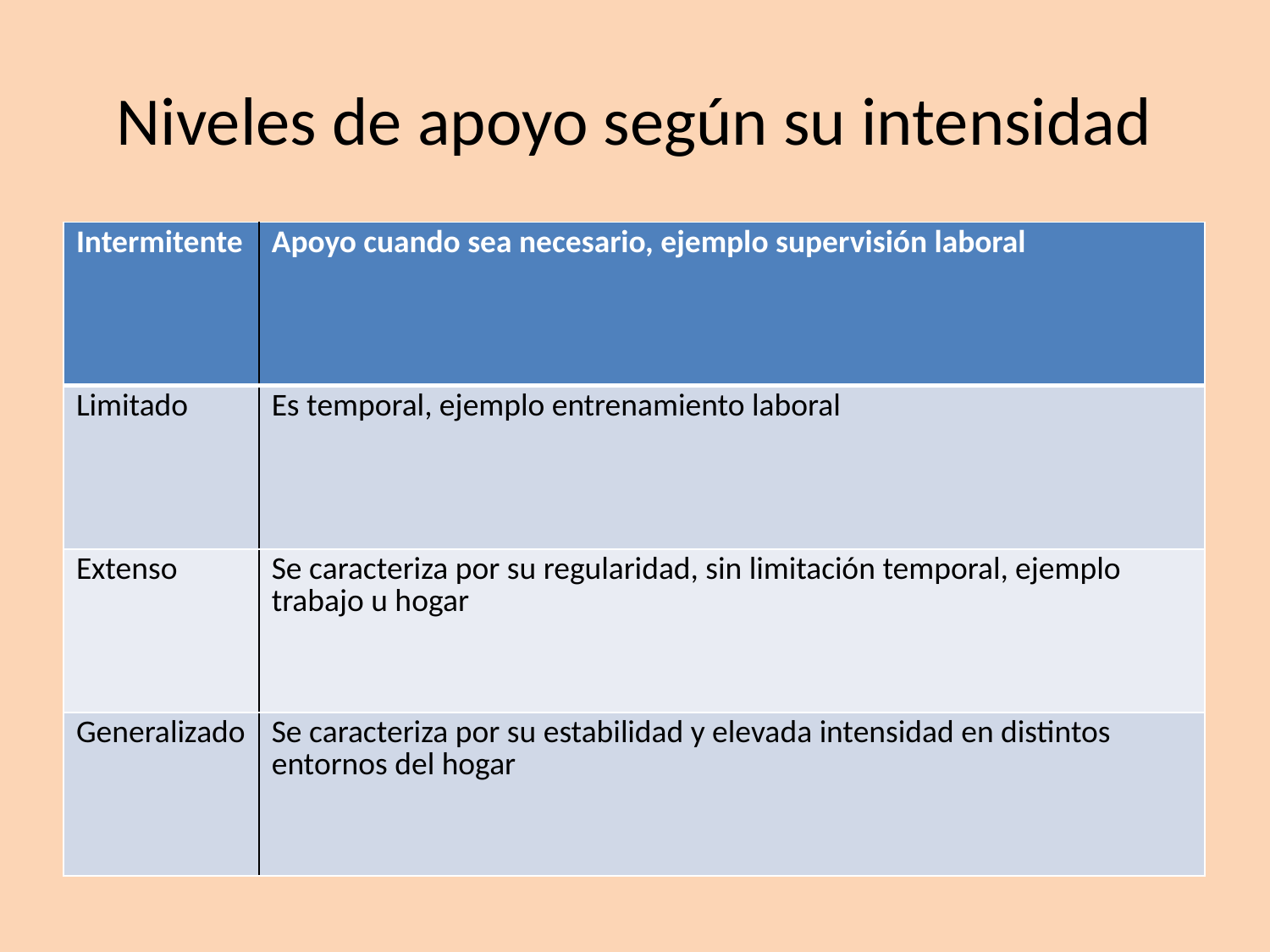

# Niveles de apoyo según su intensidad
| Intermitente | Apoyo cuando sea necesario, ejemplo supervisión laboral |
| --- | --- |
| Limitado | Es temporal, ejemplo entrenamiento laboral |
| Extenso | Se caracteriza por su regularidad, sin limitación temporal, ejemplo trabajo u hogar |
| Generalizado | Se caracteriza por su estabilidad y elevada intensidad en distintos entornos del hogar |